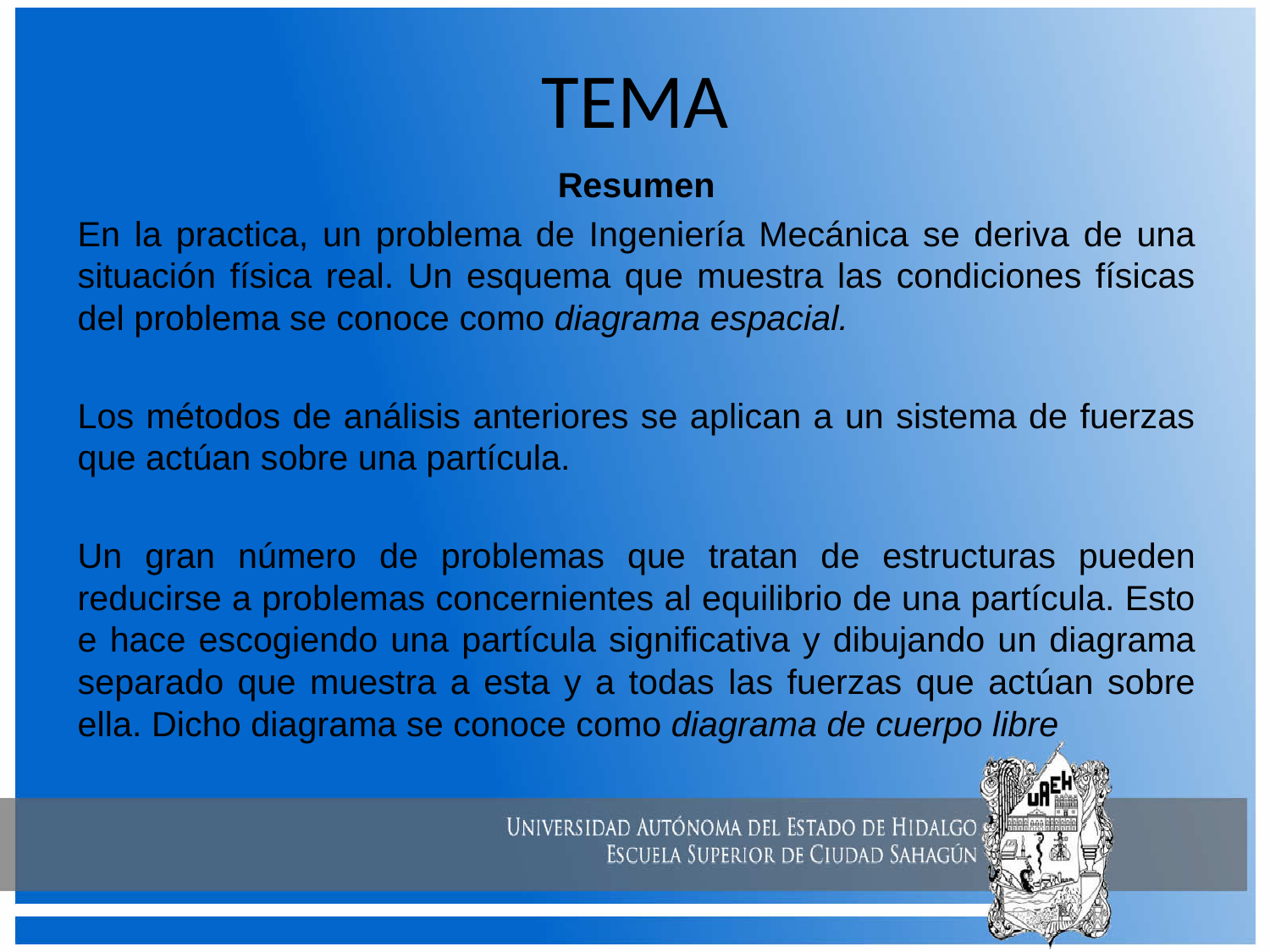

# TEMA
Resumen
En la practica, un problema de Ingeniería Mecánica se deriva de una situación física real. Un esquema que muestra las condiciones físicas del problema se conoce como diagrama espacial.

Los métodos de análisis anteriores se aplican a un sistema de fuerzas que actúan sobre una partícula.

Un gran número de problemas que tratan de estructuras pueden reducirse a problemas concernientes al equilibrio de una partícula. Esto e hace escogiendo una partícula significativa y dibujando un diagrama separado que muestra a esta y a todas las fuerzas que actúan sobre ella. Dicho diagrama se conoce como diagrama de cuerpo libre